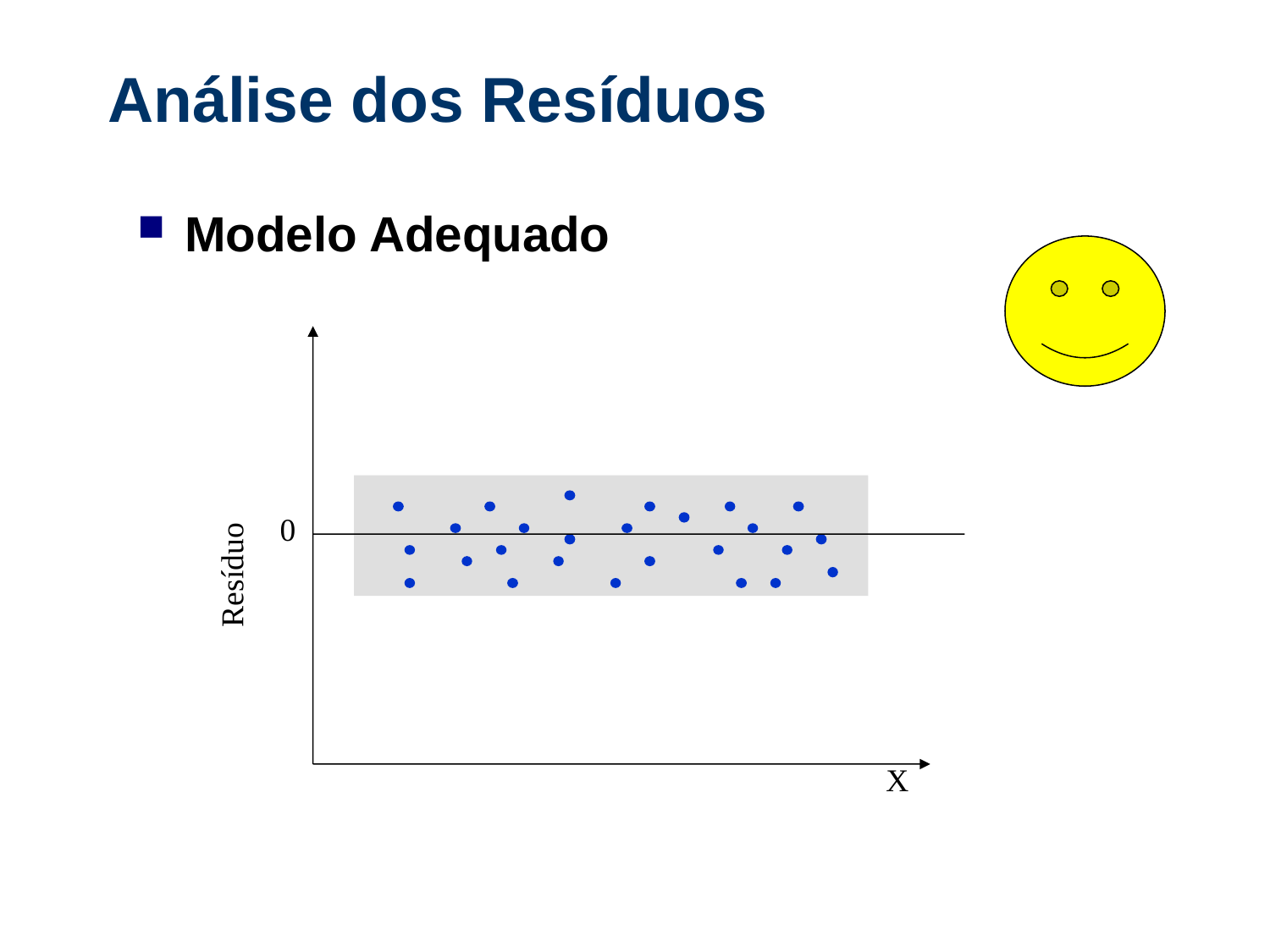

# Análise dos Resíduos

Modelo Adequado

0

Resíduo

X